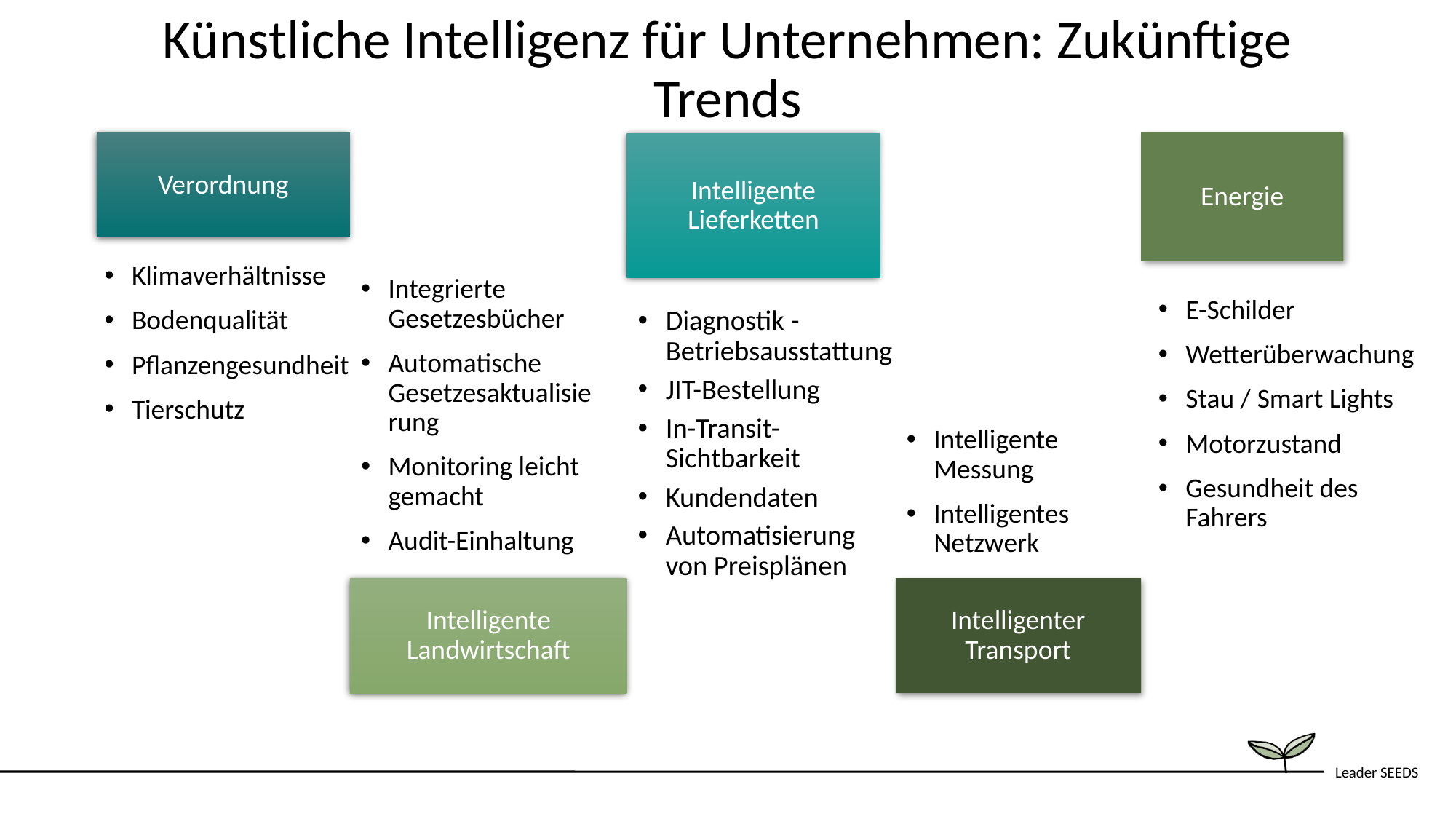

Künstliche Intelligenz für Unternehmen: Zukünftige Trends
Energie
Verordnung
Intelligente Lieferketten
Klimaverhältnisse
Bodenqualität
Pflanzengesundheit
Tierschutz
Integrierte Gesetzesbücher
Automatische Gesetzesaktualisierung
Monitoring leicht gemacht
Audit-Einhaltung

E-Schilder
Wetterüberwachung
Stau / Smart Lights
Motorzustand
Gesundheit des Fahrers
Diagnostik - Betriebsausstattung
JIT-Bestellung
In-Transit-Sichtbarkeit
Kundendaten
Automatisierung von Preisplänen
Intelligente Messung
Intelligentes Netzwerk
Intelligente Landwirtschaft
Intelligenter Transport